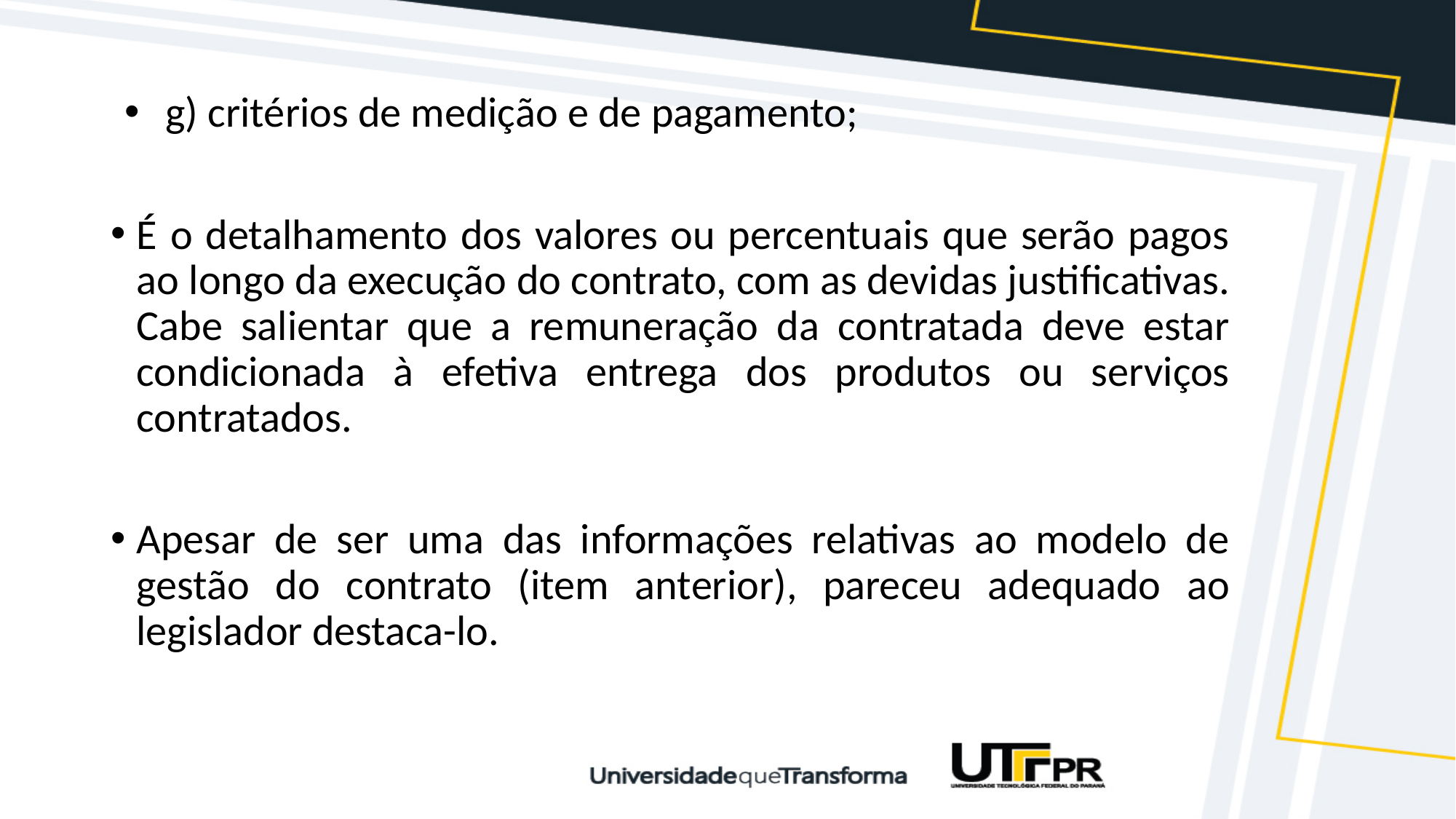

#
g) critérios de medição e de pagamento;

É o detalhamento dos valores ou percentuais que serão pagos ao longo da execução do contrato, com as devidas justificativas. Cabe salientar que a remuneração da contratada deve estar condicionada à efetiva entrega dos produtos ou serviços contratados.

Apesar de ser uma das informações relativas ao modelo de gestão do contrato (item anterior), pareceu adequado ao legislador destaca-lo.